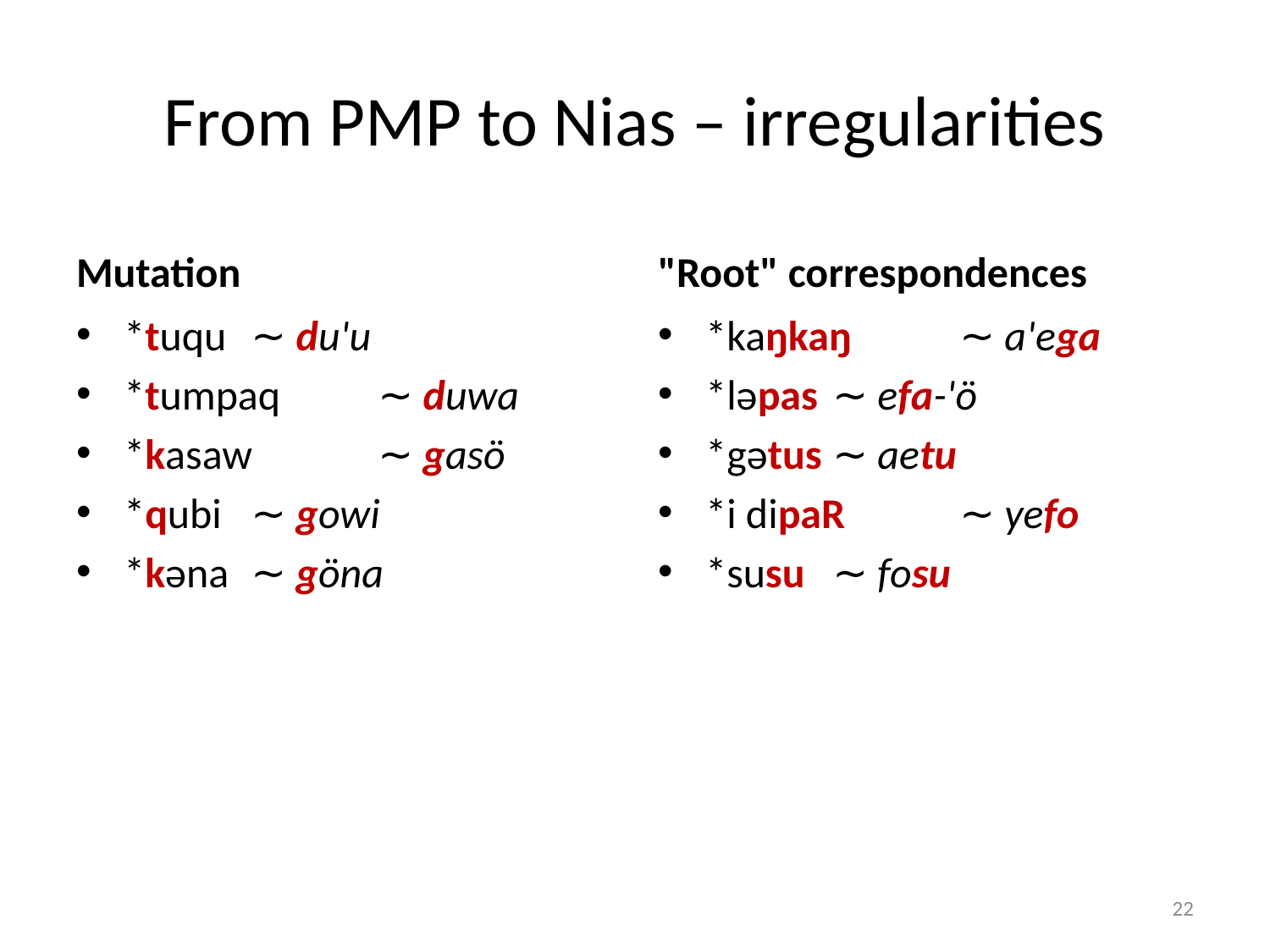

# From PMP to Nias – irregularities
Mutation
"Root" correspondences
*tuqu	∼ du'u
*tumpaq	∼ duwa
*kasaw	∼ gasö
*qubi	∼ gowi
*kəna	∼ göna
*kaŋkaŋ	∼ a'ega
*ləpas	∼ efa-'ö
*gətus	∼ aetu
*i dipaR	∼ yefo
*susu	∼ fosu
22